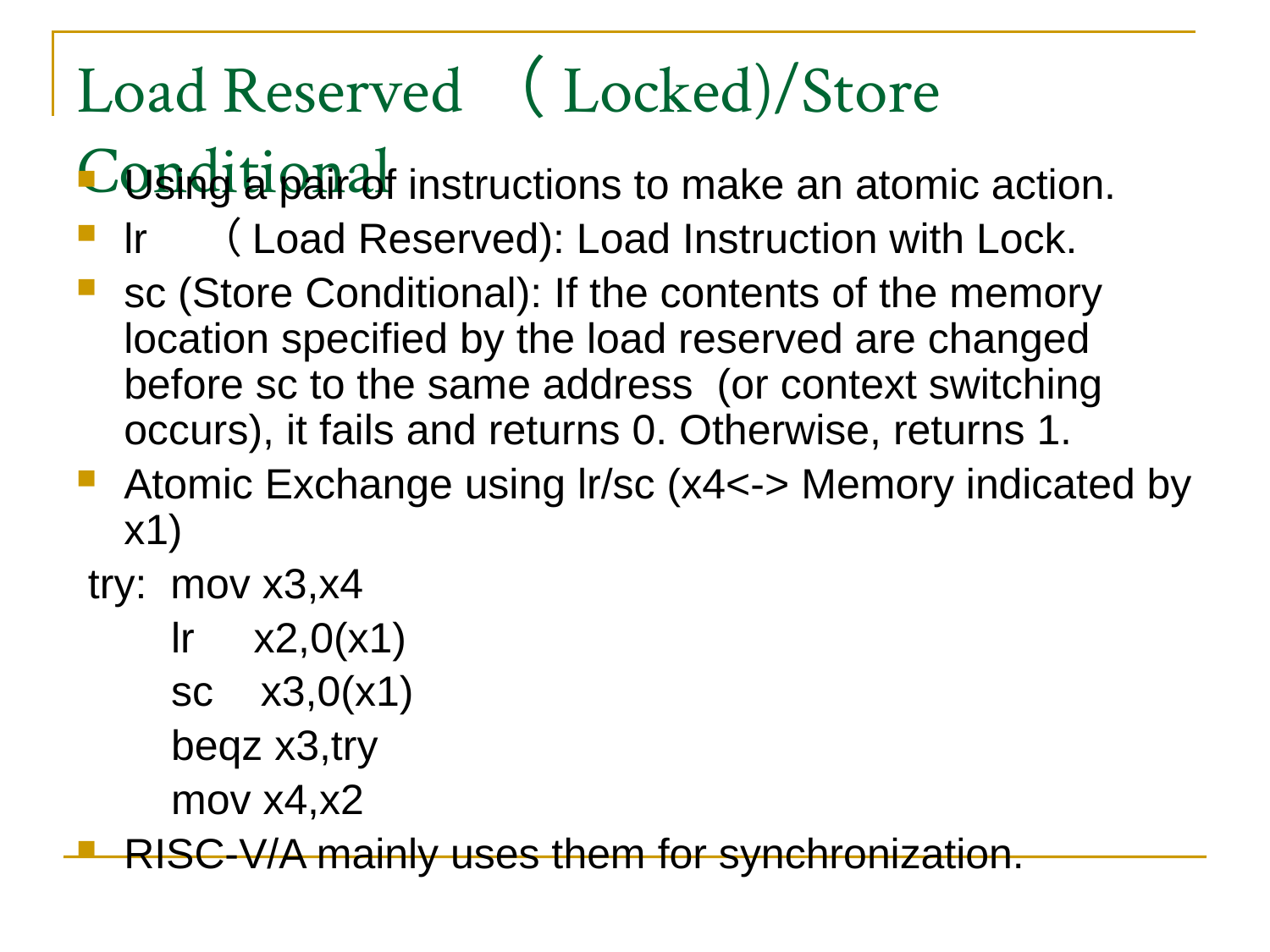

# Load Reserved（Locked)/Store Conditional
Using a pair of instructions to make an atomic action.
lr　（Load Reserved): Load Instruction with Lock.
sc (Store Conditional): If the contents of the memory location specified by the load reserved are changed before sc to the same address  (or context switching occurs), it fails and returns 0. Otherwise, returns 1.
Atomic Exchange using lr/sc (x4<-> Memory indicated by x1)
 try:  mov x3,x4
        lr     x2,0(x1)
        sc    x3,0(x1)
        beqz x3,try
        mov x4,x2
RISC-V/A mainly uses them for synchronization.